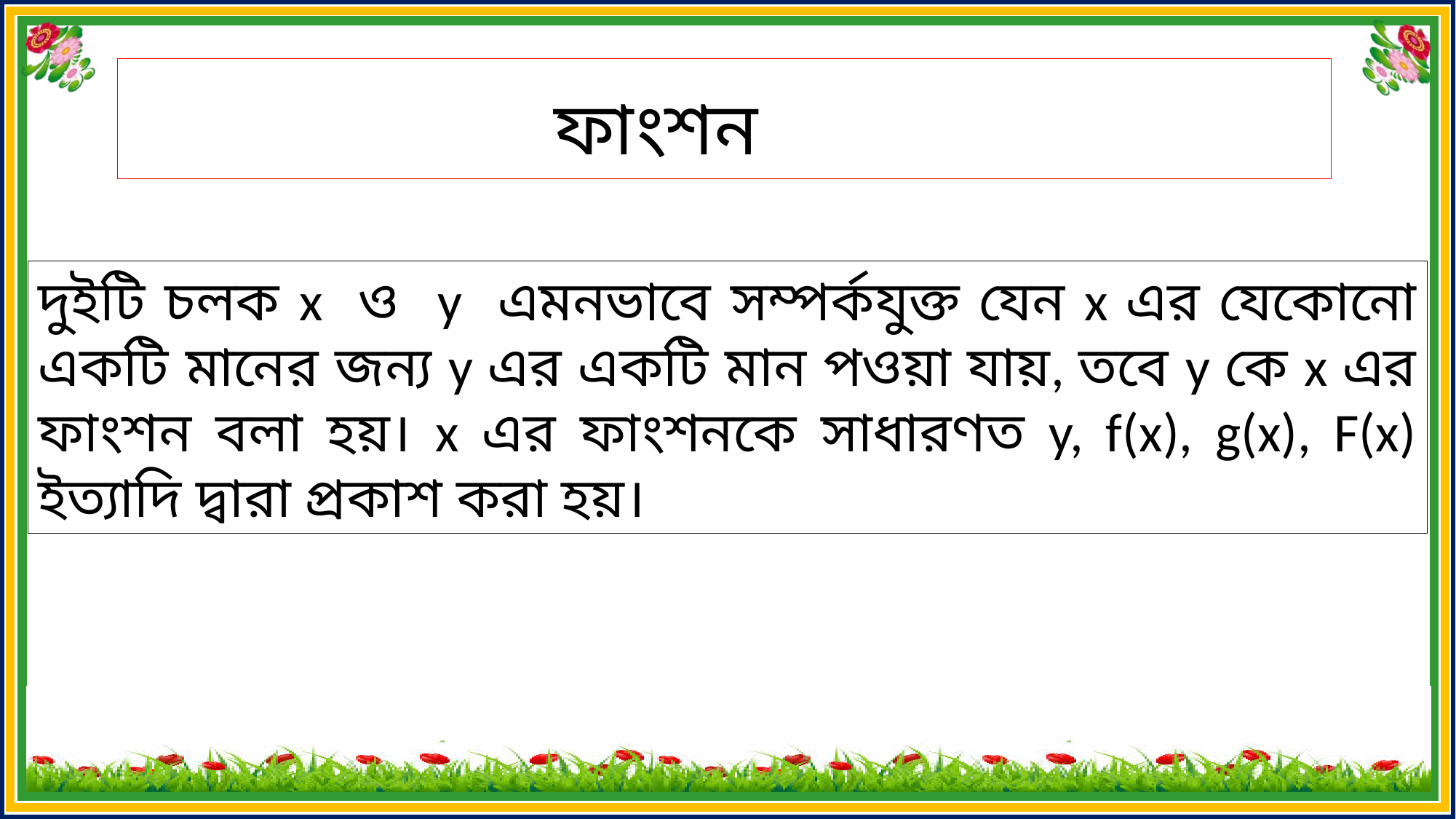

ফাংশন
দুইটি চলক x  ও  y  এমনভাবে সম্পর্কযুক্ত যেন x এর যেকোনো একটি মানের জন্য y এর একটি মান পওয়া যায়, তবে y কে x এর ফাংশন বলা হয়। x এর ফাংশনকে সাধারণত y, f(x), g(x), F(x) ইত্যাদি দ্বারা প্রকাশ করা হয়।